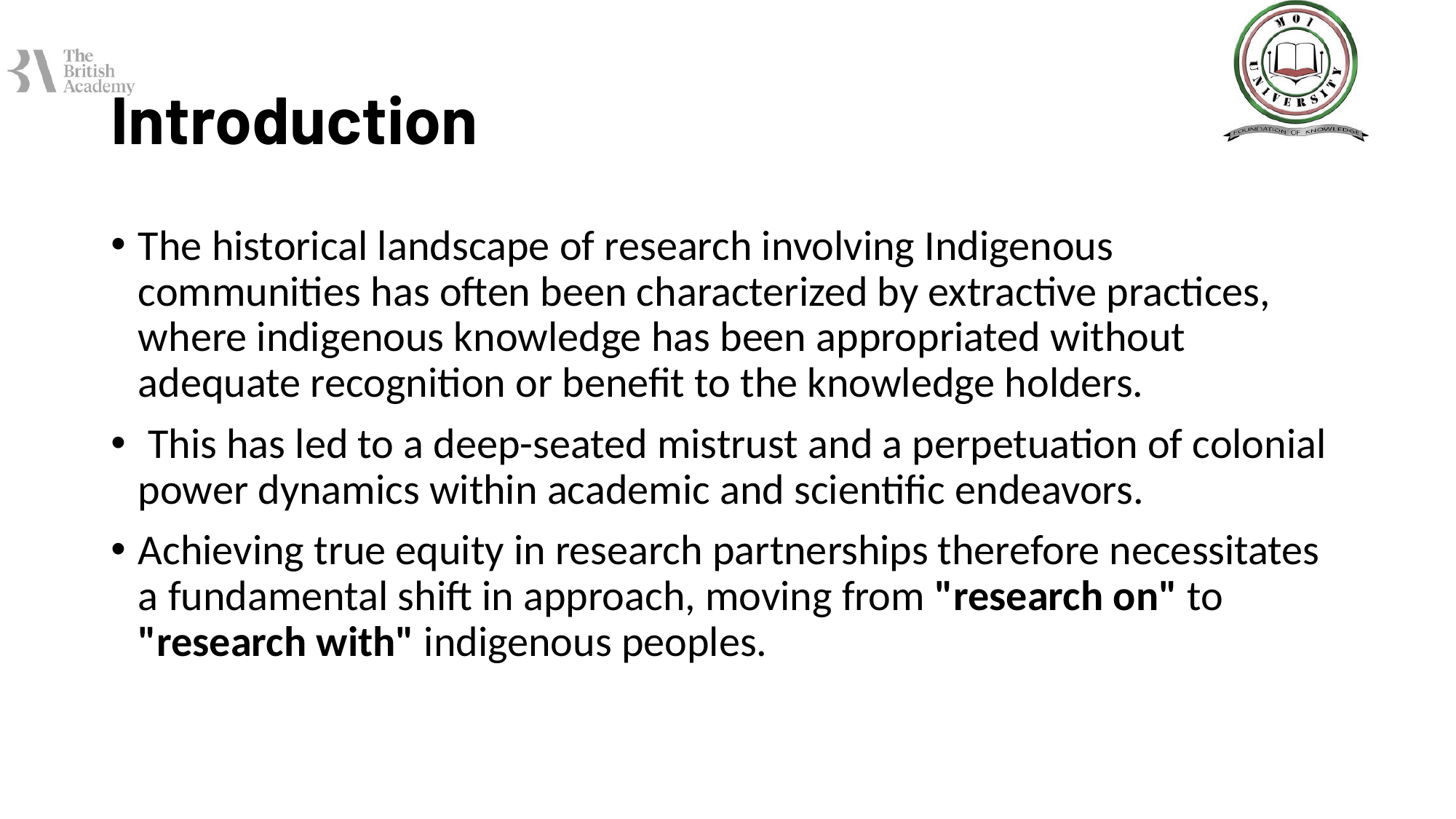

# Introduction
The historical landscape of research involving Indigenous communities has often been characterized by extractive practices, where indigenous knowledge has been appropriated without adequate recognition or benefit to the knowledge holders.
 This has led to a deep-seated mistrust and a perpetuation of colonial power dynamics within academic and scientific endeavors.
Achieving true equity in research partnerships therefore necessitates a fundamental shift in approach, moving from "research on" to "research with" indigenous peoples.